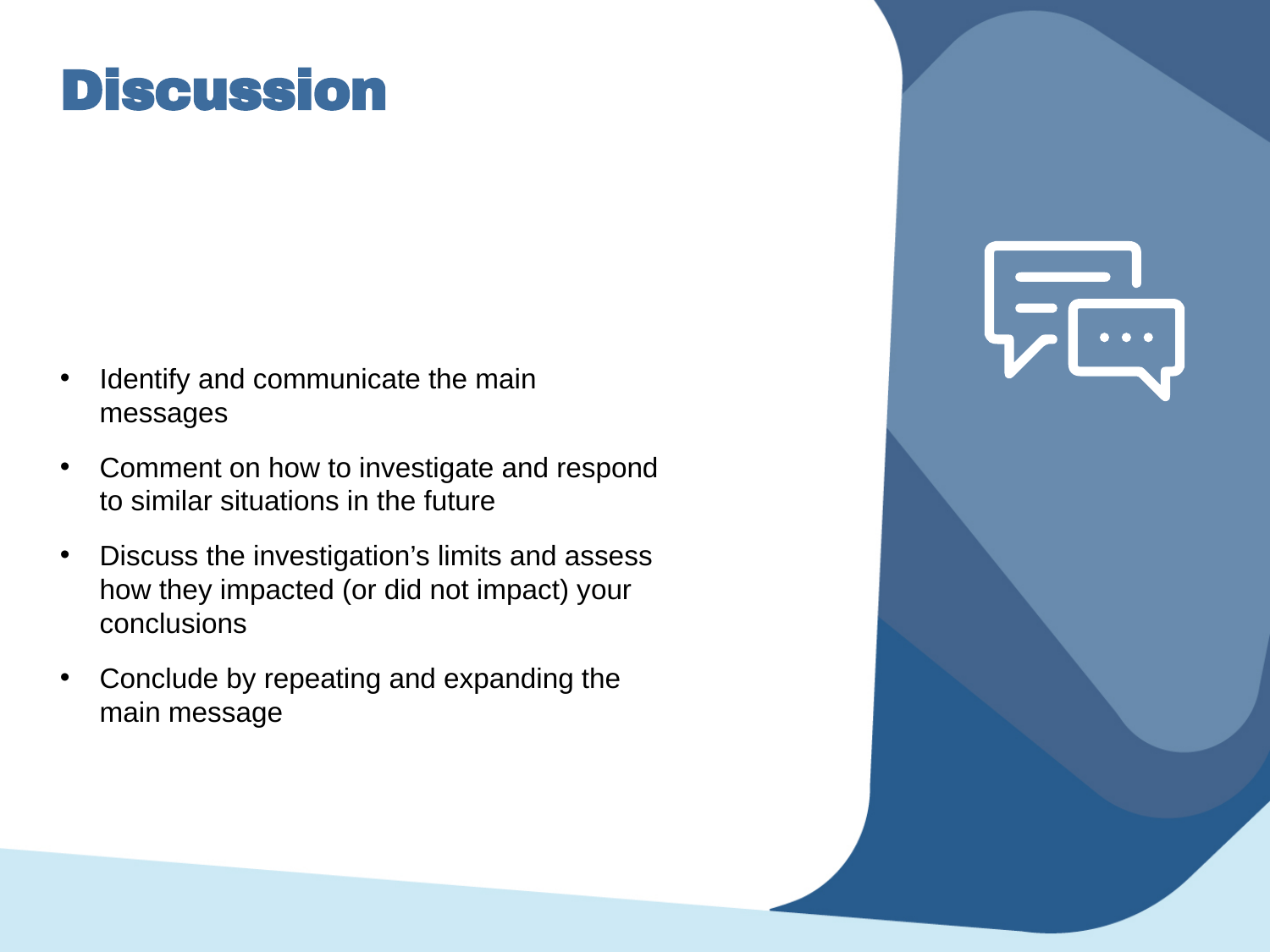

Discussion
Identify and communicate the main messages
Comment on how to investigate and respond to similar situations in the future
Discuss the investigation’s limits and assess how they impacted (or did not impact) your conclusions
Conclude by repeating and expanding the main message